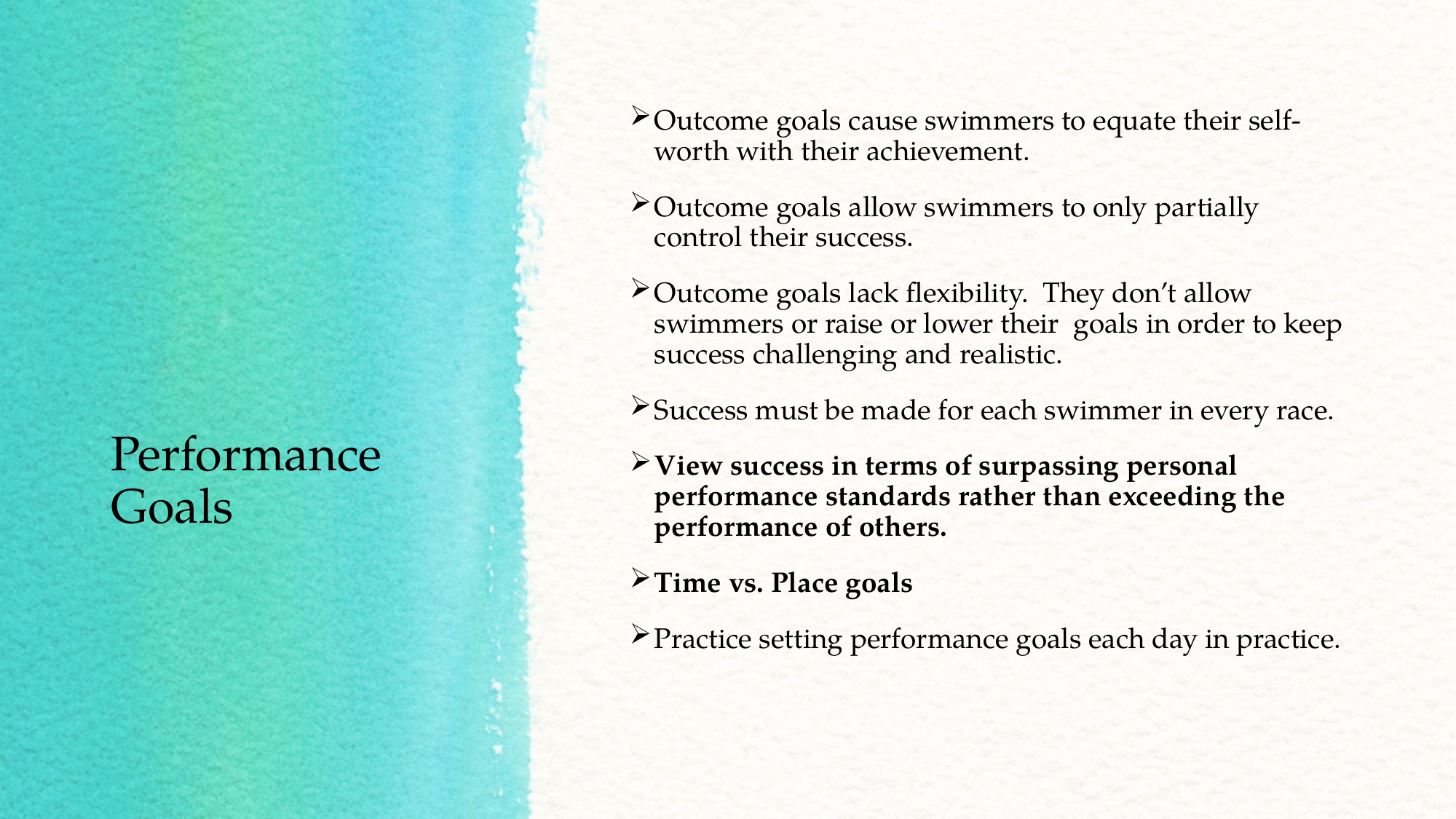

Outcome goals cause swimmers to equate their self-worth with their achievement.
Outcome goals allow swimmers to only partially control their success.
Outcome goals lack flexibility.  They don’t allow swimmers or raise or lower their  goals in order to keep success challenging and realistic.
Success must be made for each swimmer in every race.
View success in terms of surpassing personal performance standards rather than exceeding the performance of others.
Time vs. Place goals
Practice setting performance goals each day in practice.
# Performance Goals